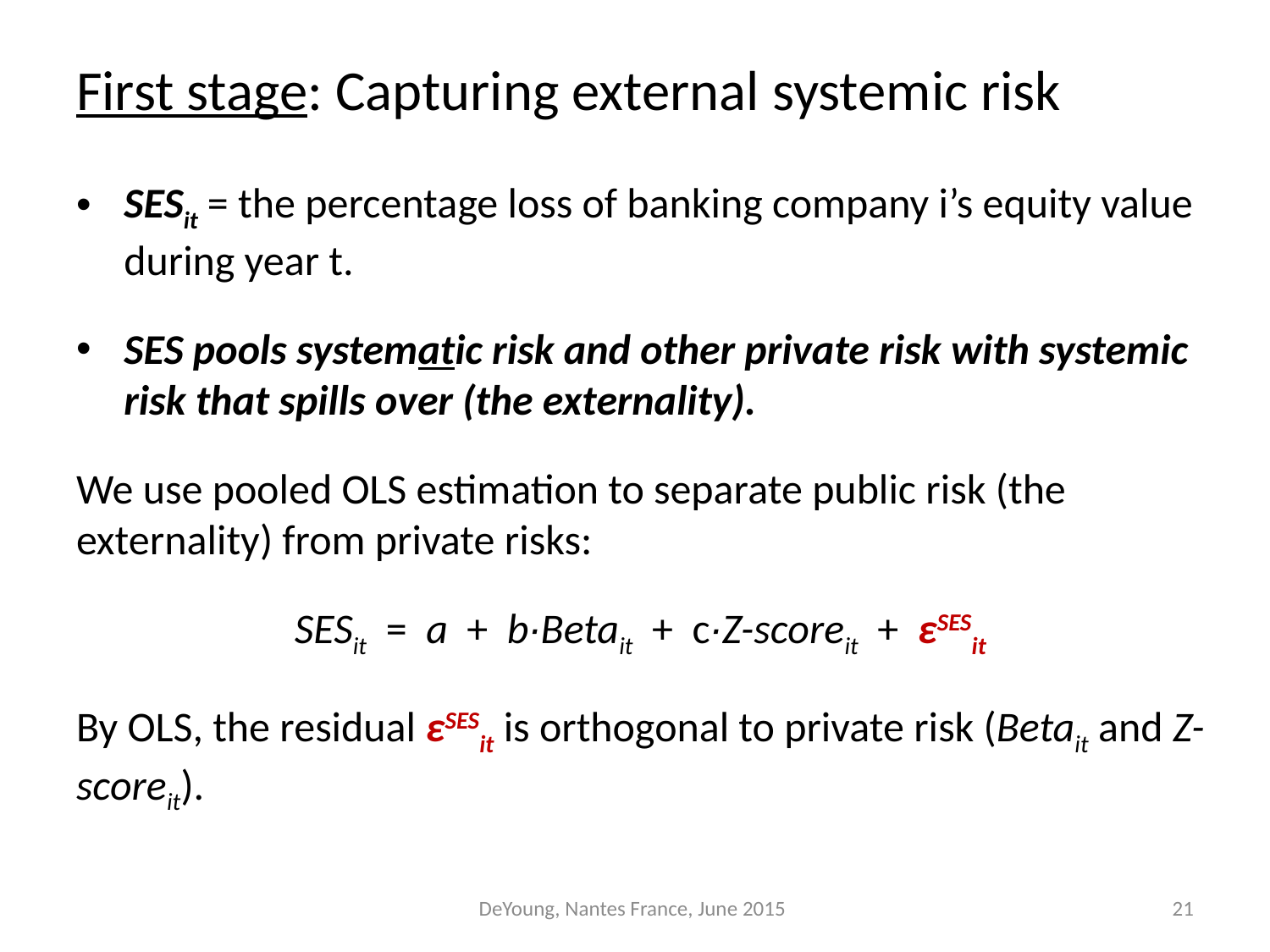

# First stage: Capturing external systemic risk
SESit = the percentage loss of banking company i’s equity value  during year t.

SES pools systematic risk and other private risk with systemic risk that spills over (the externality).

We use pooled OLS estimation to separate public risk (the externality) from private risks:

SESit  =  a  +  b∙Betait  +  c∙Z-scoreit  +  εSESit

By OLS, the residual εSESit is orthogonal to private risk (Betait and Z-scoreit).
DeYoung, Nantes France, June 2015
21